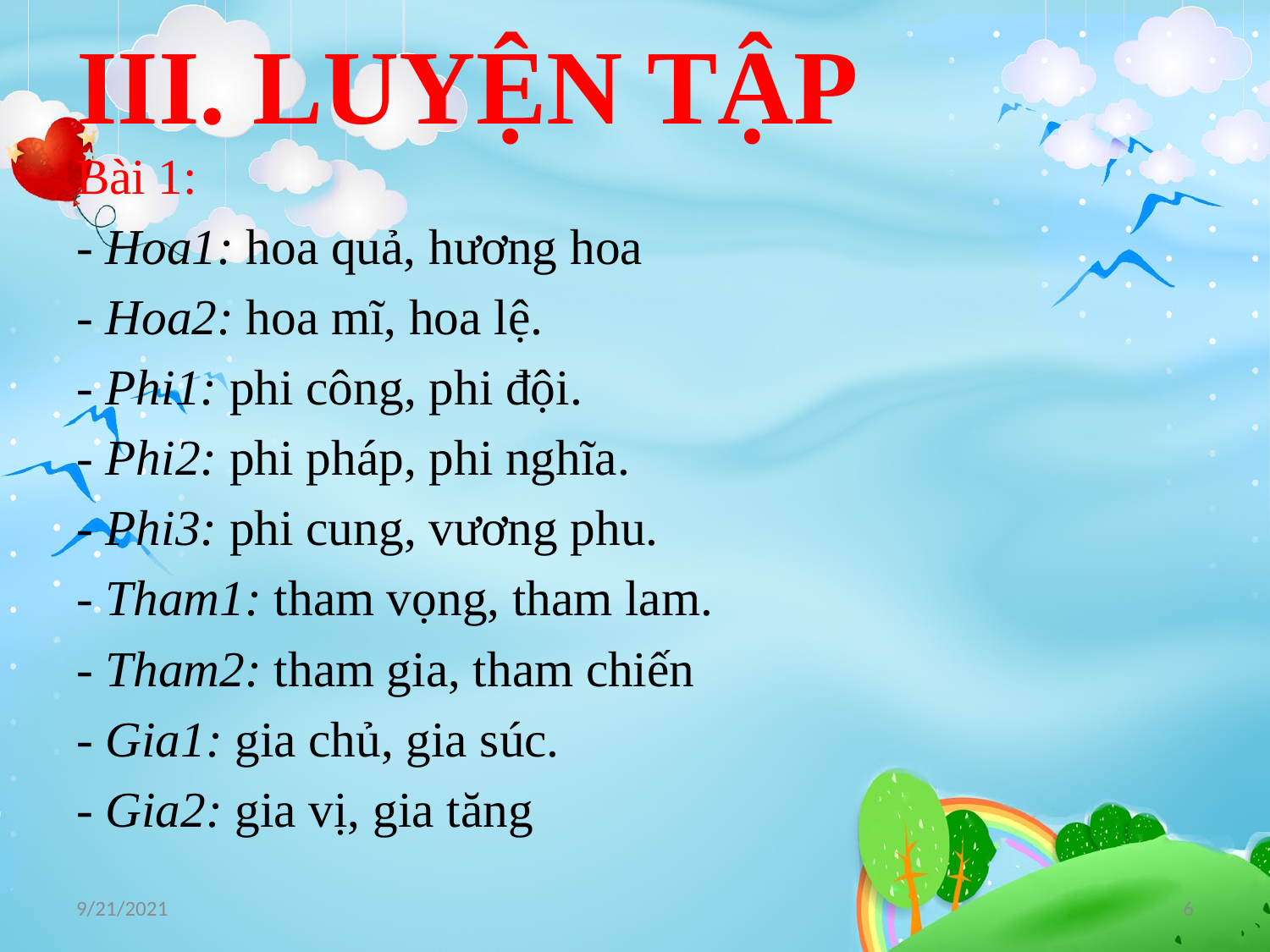

# III. LUYỆN TẬP
Bài 1:
- Hoa1: hoa quả, hương hoa
- Hoa2: hoa mĩ, hoa lệ.
- Phi1: phi công, phi đội.
- Phi2: phi pháp, phi nghĩa.
- Phi3: phi cung, vương phu.
- Tham1: tham vọng, tham lam.
- Tham2: tham gia, tham chiến
- Gia1: gia chủ, gia súc.
- Gia2: gia vị, gia tăng

9/21/2021
6